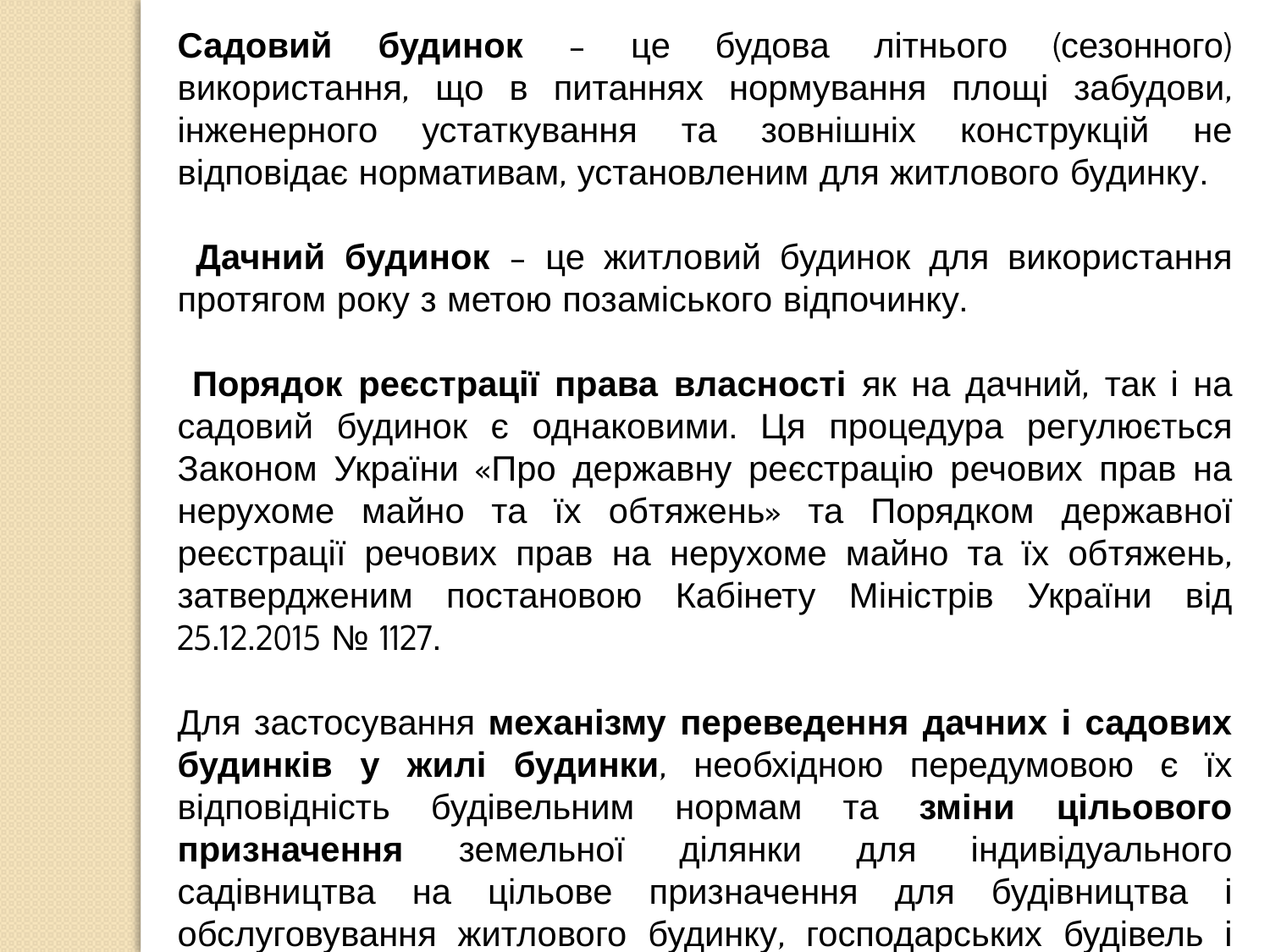

Садовий будинок – це будова літнього (сезонного) використання, що в питаннях нормування площі забудови, інженерного устаткування та зовнішніх конструкцій не відповідає нормативам, установленим для житлового будинку.

 Дачний будинок – це житловий будинок для використання протягом року з метою позаміського відпочинку.

 Порядок реєстрації права власності як на дачний, так і на садовий будинок є однаковими. Ця процедура регулюється Законом України «Про державну реєстрацію речових прав на нерухоме майно та їх обтяжень» та Порядком державної реєстрації речових прав на нерухоме майно та їх обтяжень, затвердженим постановою Кабінету Міністрів України від 25.12.2015 № 1127.

Для застосування механізму переведення дачних і садових будинків у жилі будинки, необхідною передумовою є їх відповідність будівельним нормам та зміни цільового призначення земельної ділянки для індивідуального садівництва на цільове призначення для будівництва і обслуговування житлового будинку, господарських будівель і споруд.